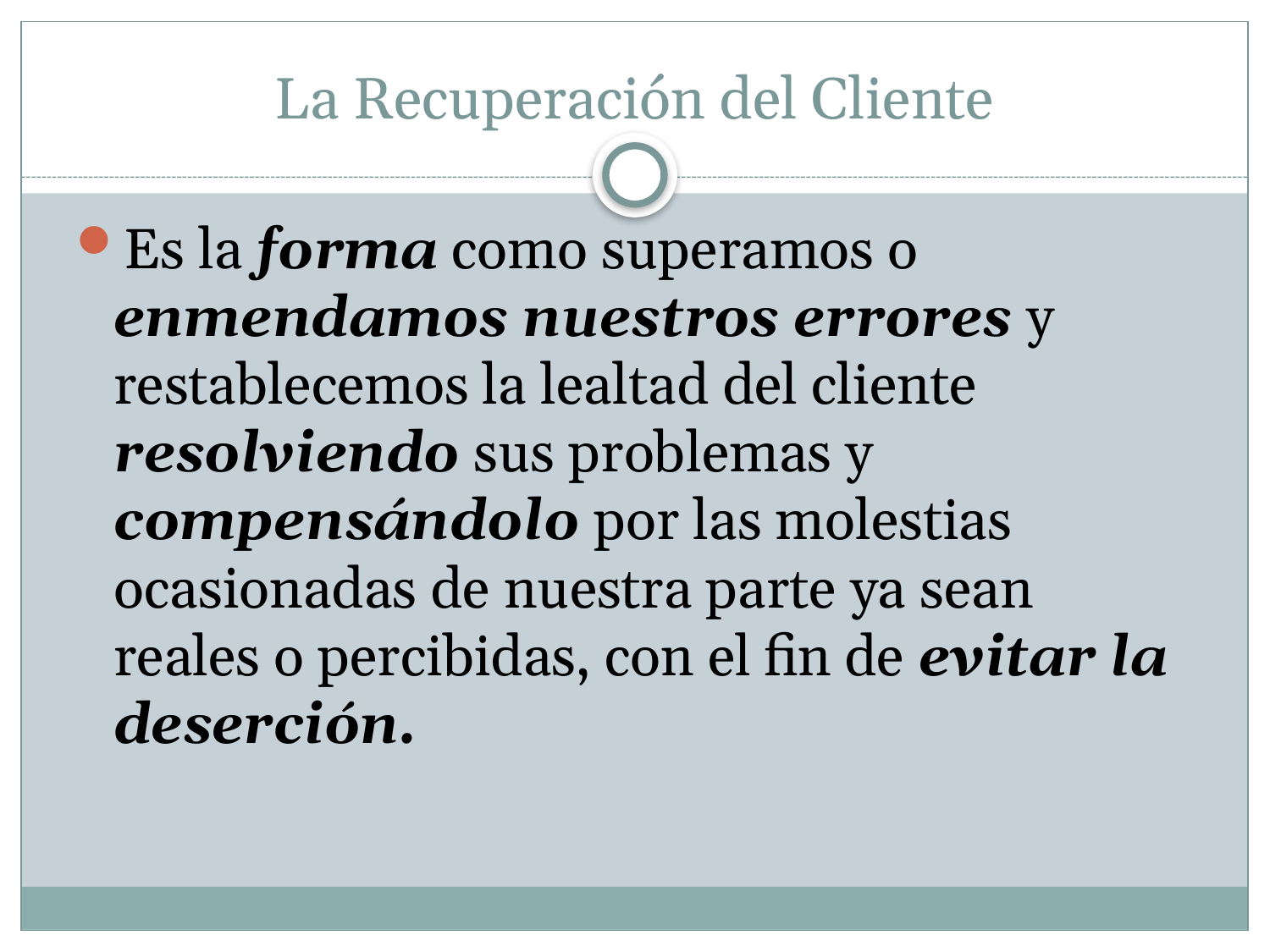

# La Recuperación del Cliente
Es la forma como superamos o enmendamos nuestros errores y restablecemos la lealtad del cliente resolviendo sus problemas y compensándolo por las molestias ocasionadas de nuestra parte ya sean reales o percibidas, con el fin de evitar la deserción.